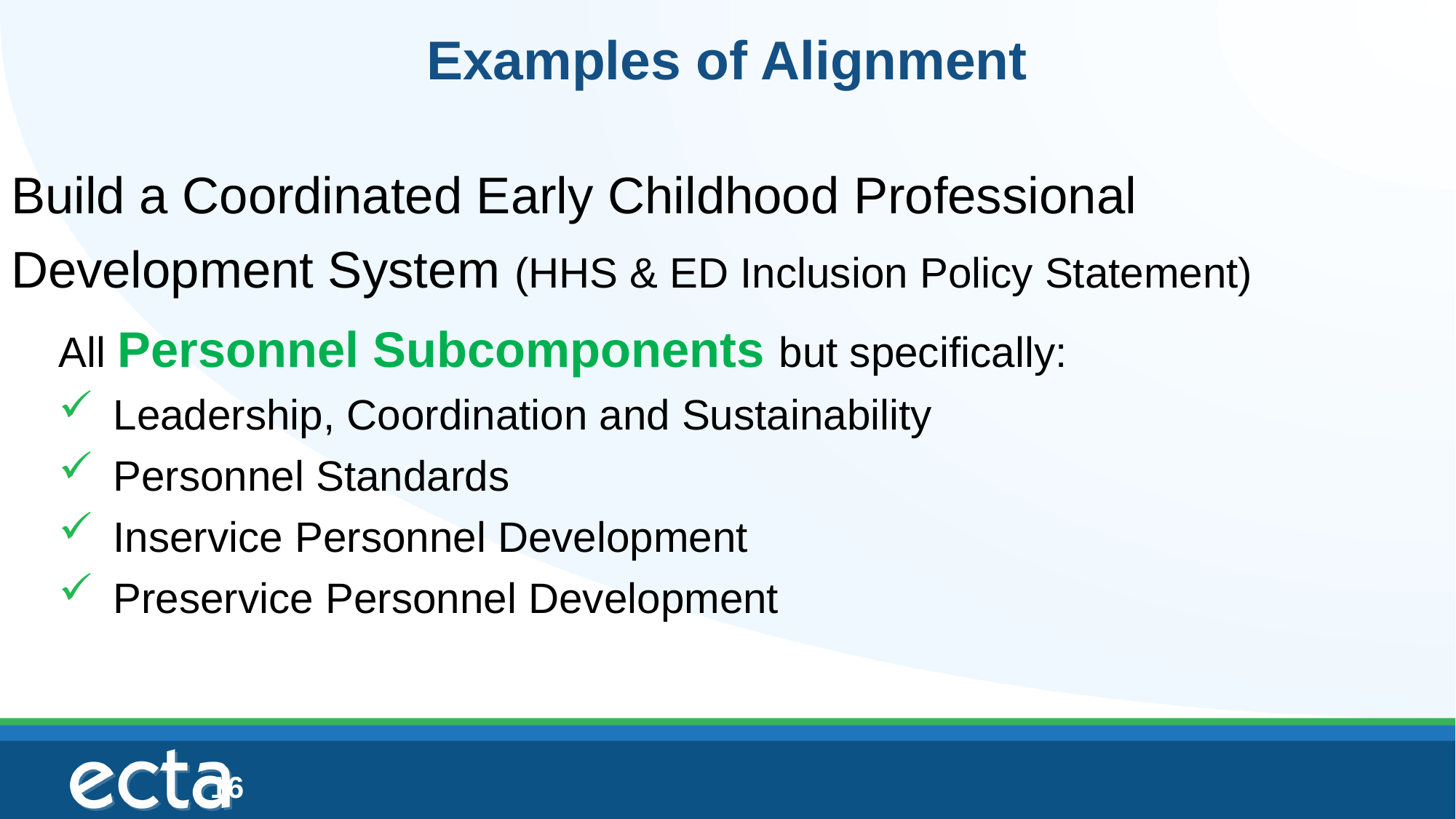

# Examples of Alignment

Build a Coordinated Early Childhood Professional Development System (HHS & ED Inclusion Policy Statement)
All Personnel Subcomponents but specifically:
Leadership, Coordination and Sustainability
Personnel Standards
Inservice Personnel Development
Preservice Personnel Development

16